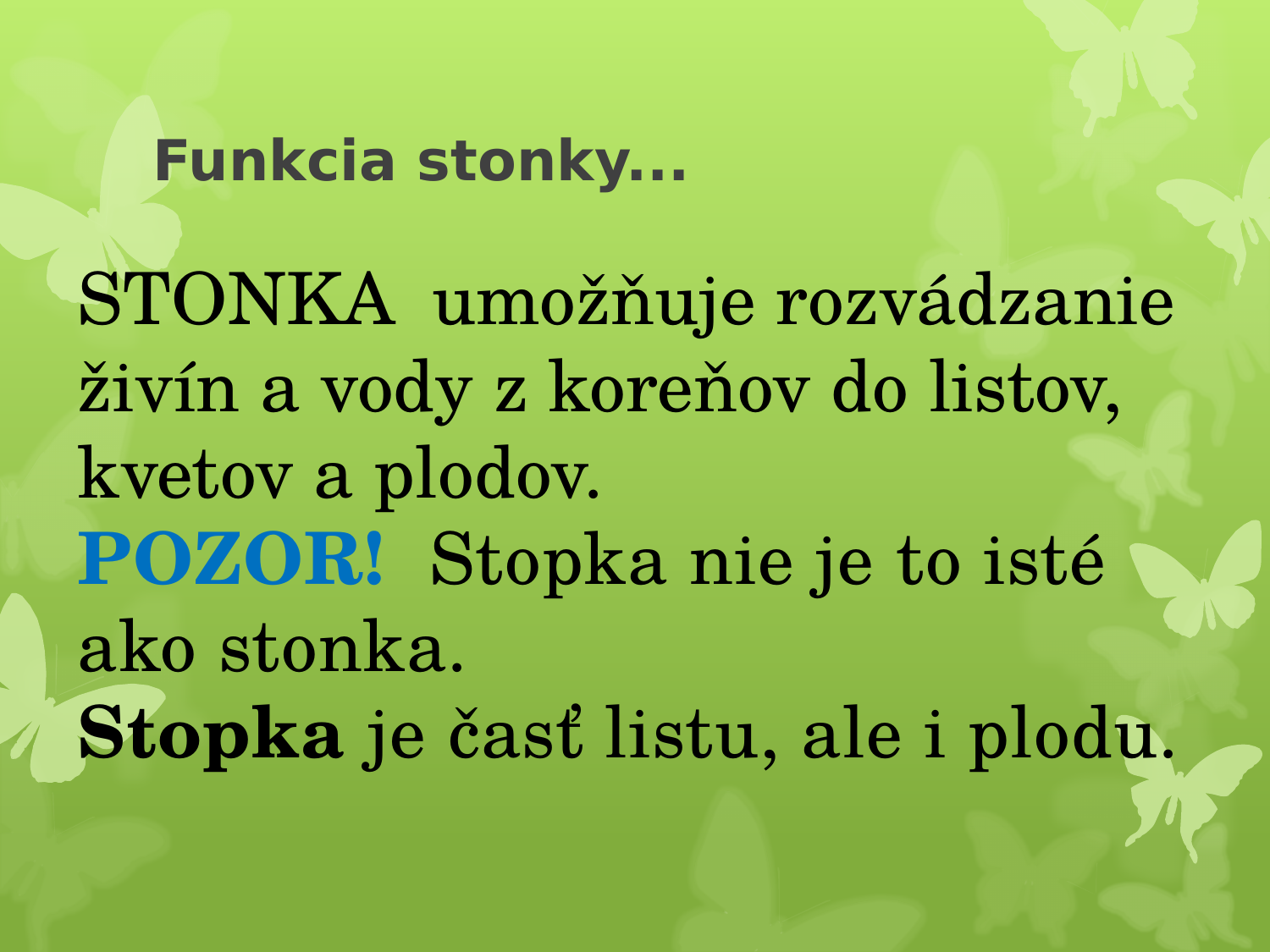

# Funkcia stonky...
STONKA 	umožňuje rozvádzanie živín a vody z koreňov do listov, kvetov a plodov.
POZOR!  Stopka nie je to isté ako stonka.
Stopka je časť listu, ale i plodu.